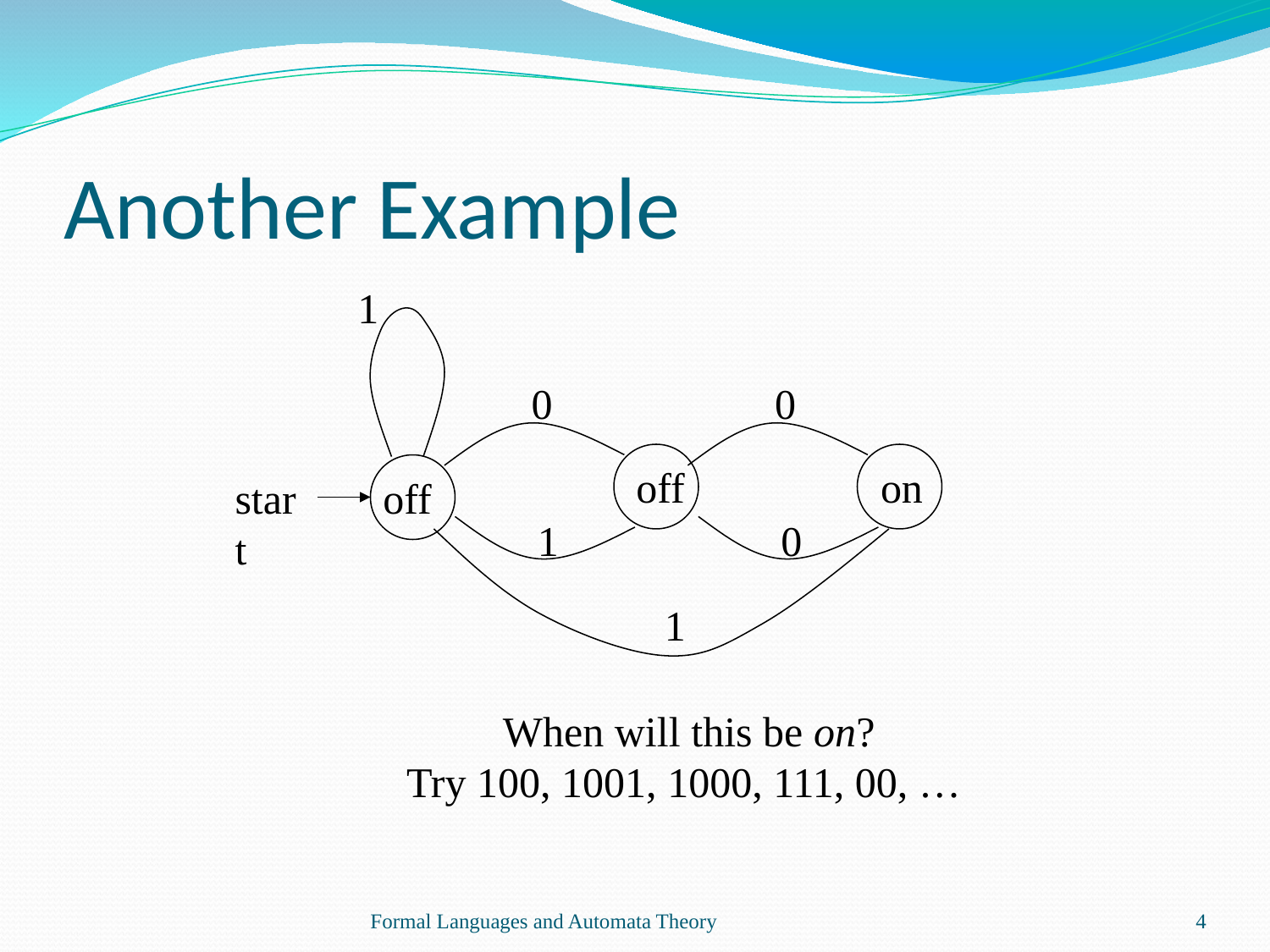

# Another Example
1

0
0

off
on
start
off
1
0

1
When will this be on?
Try 100, 1001, 1000, 111, 00, …
Formal Languages and Automata Theory
4